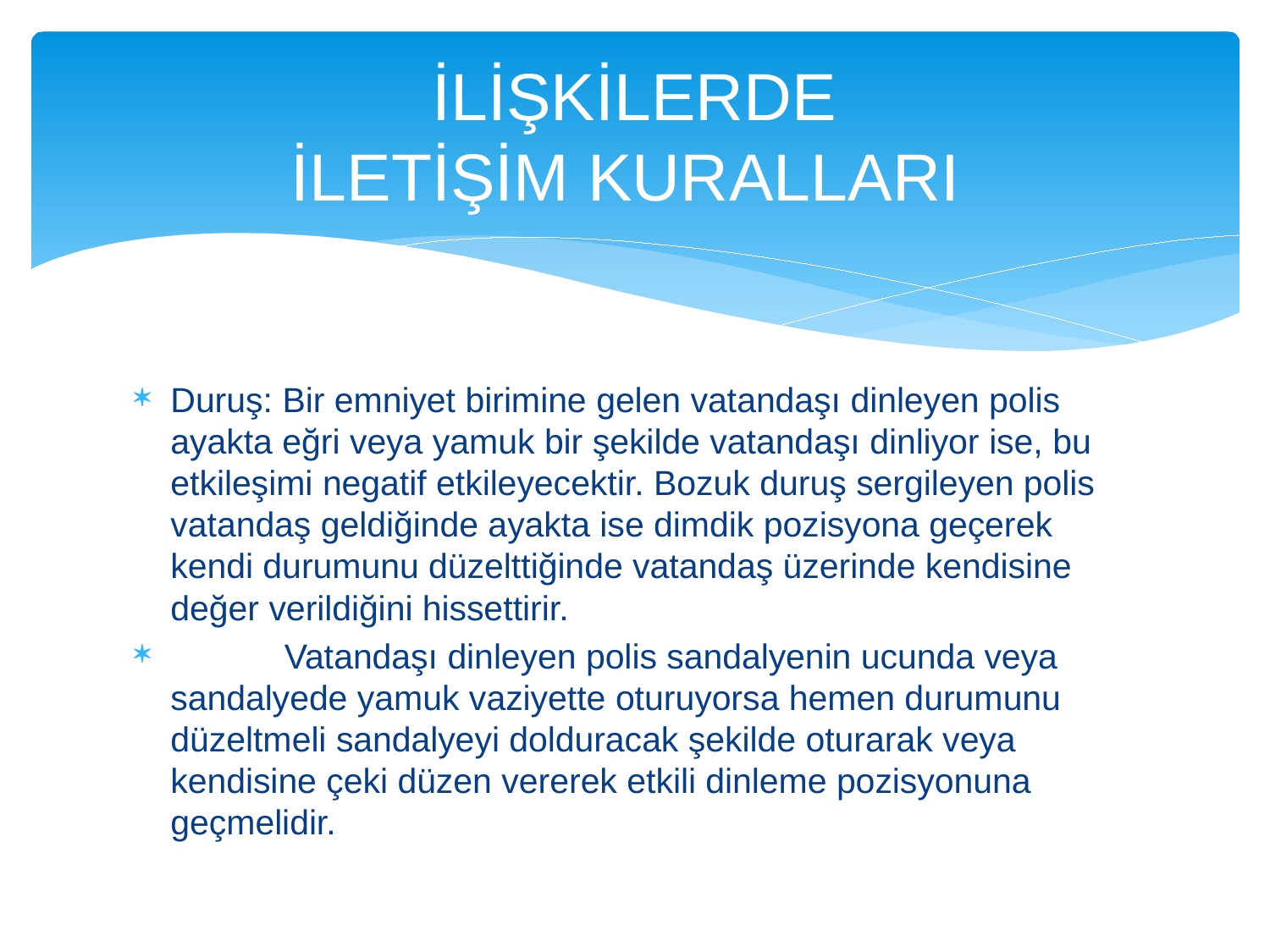

# İLİŞKİLERDE İLETİŞİM KURALLARI
Duruş: Bir emniyet birimine gelen vatandaşı dinleyen polis ayakta eğri veya yamuk bir şekilde vatandaşı dinliyor ise, bu etkileşimi negatif etkileyecektir. Bozuk duruş sergileyen polis  vatandaş geldiğinde ayakta ise dimdik pozisyona geçerek kendi durumunu düzelttiğinde vatandaş üzerinde kendisine değer verildiğini hissettirir.
	 Vatandaşı dinleyen polis sandalyenin ucunda veya sandalyede yamuk vaziyette oturuyorsa hemen durumunu düzeltmeli sandalyeyi dolduracak şekilde oturarak veya kendisine çeki düzen vererek etkili dinleme pozisyonuna geçmelidir.